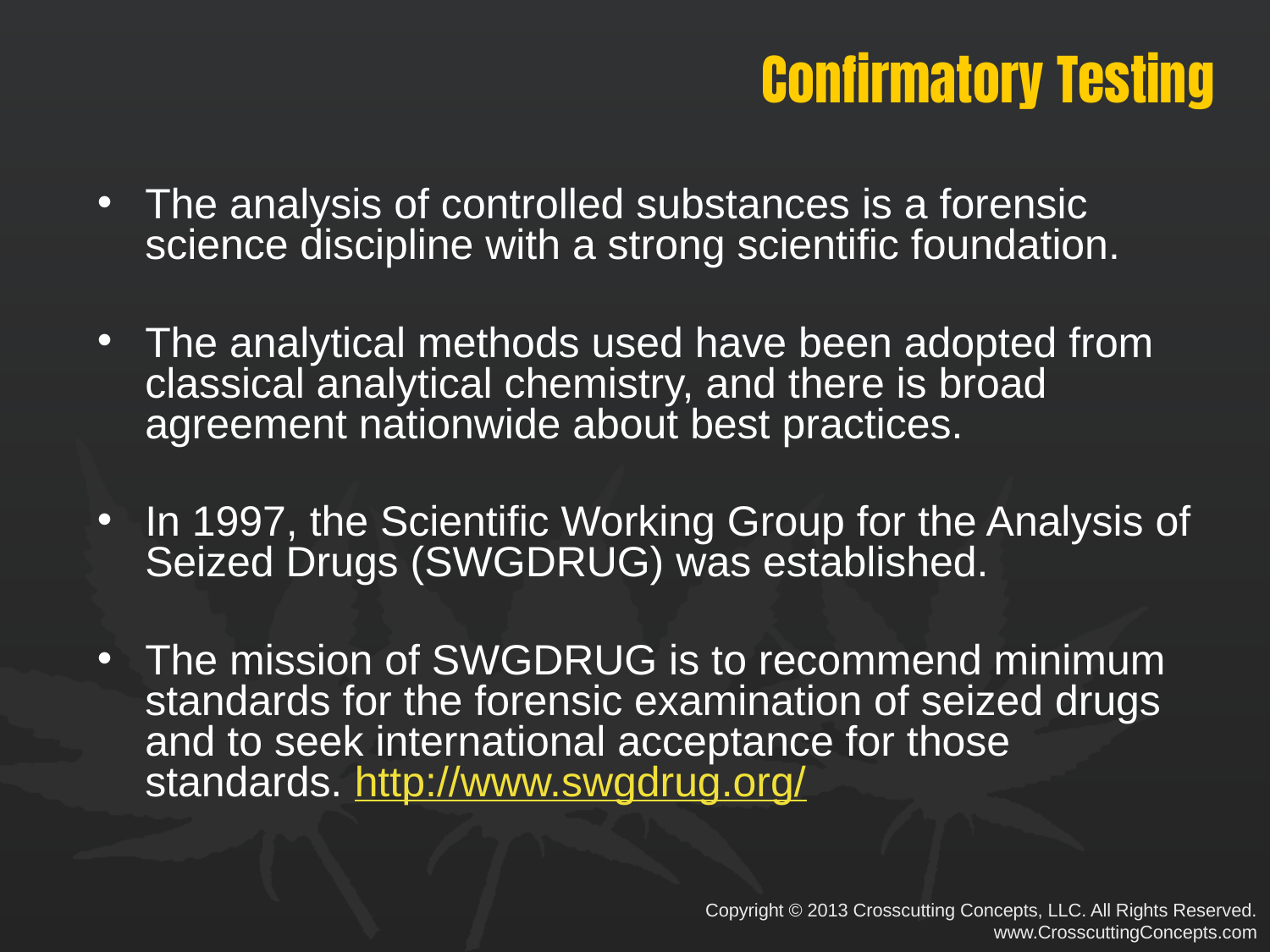

# Confirmatory Testing
The analysis of controlled substances is a forensic science discipline with a strong scientific foundation.

The analytical methods used have been adopted from classical analytical chemistry, and there is broad agreement nationwide about best practices.

In 1997, the Scientific Working Group for the Analysis of Seized Drugs (SWGDRUG) was established.

The mission of SWGDRUG is to recommend minimum standards for the forensic examination of seized drugs and to seek international acceptance for those standards. http://www.swgdrug.org/